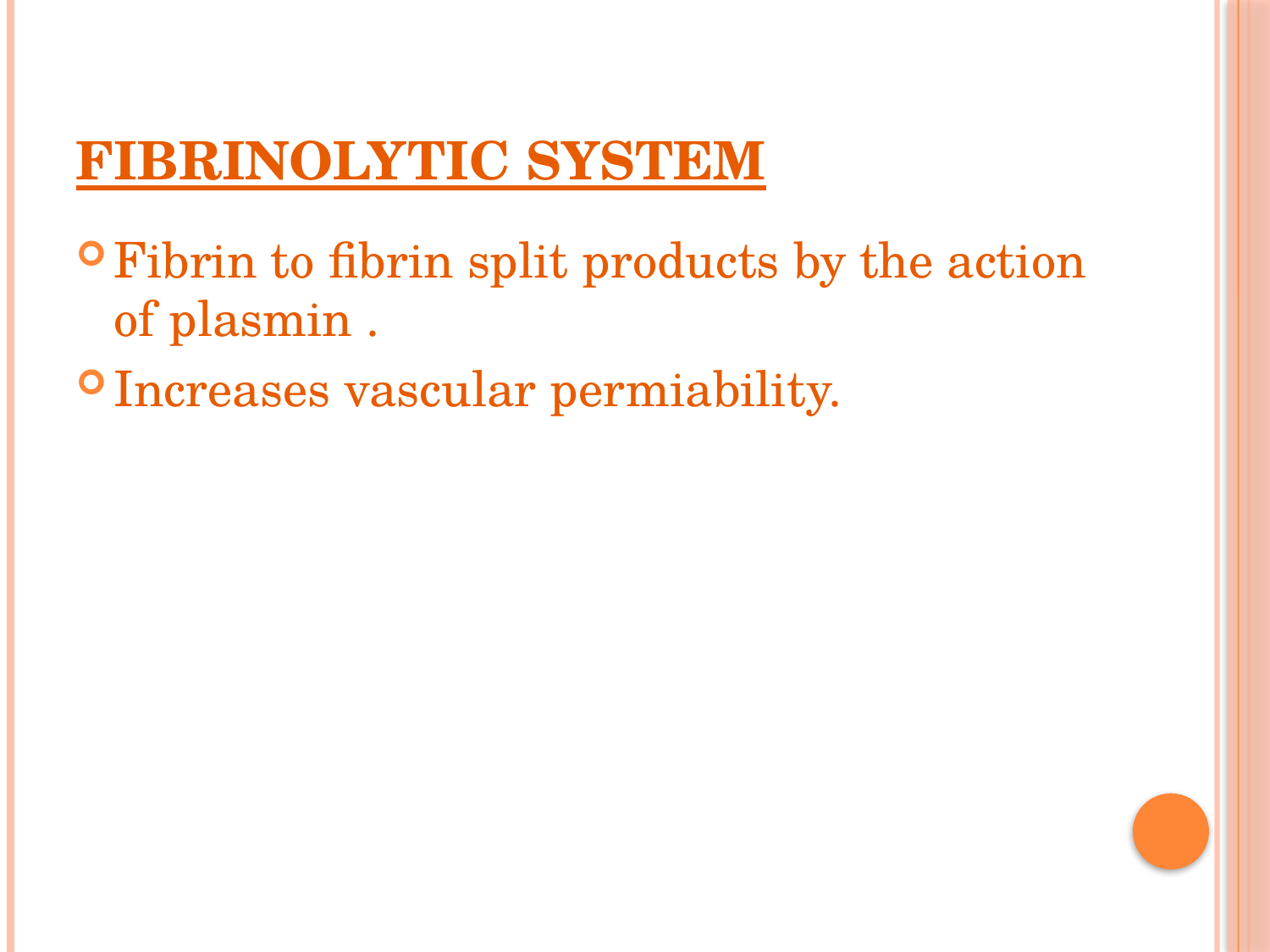

# Fibrinolytic system
Fibrin to fibrin split products by the action of plasmin .
Increases vascular permiability.